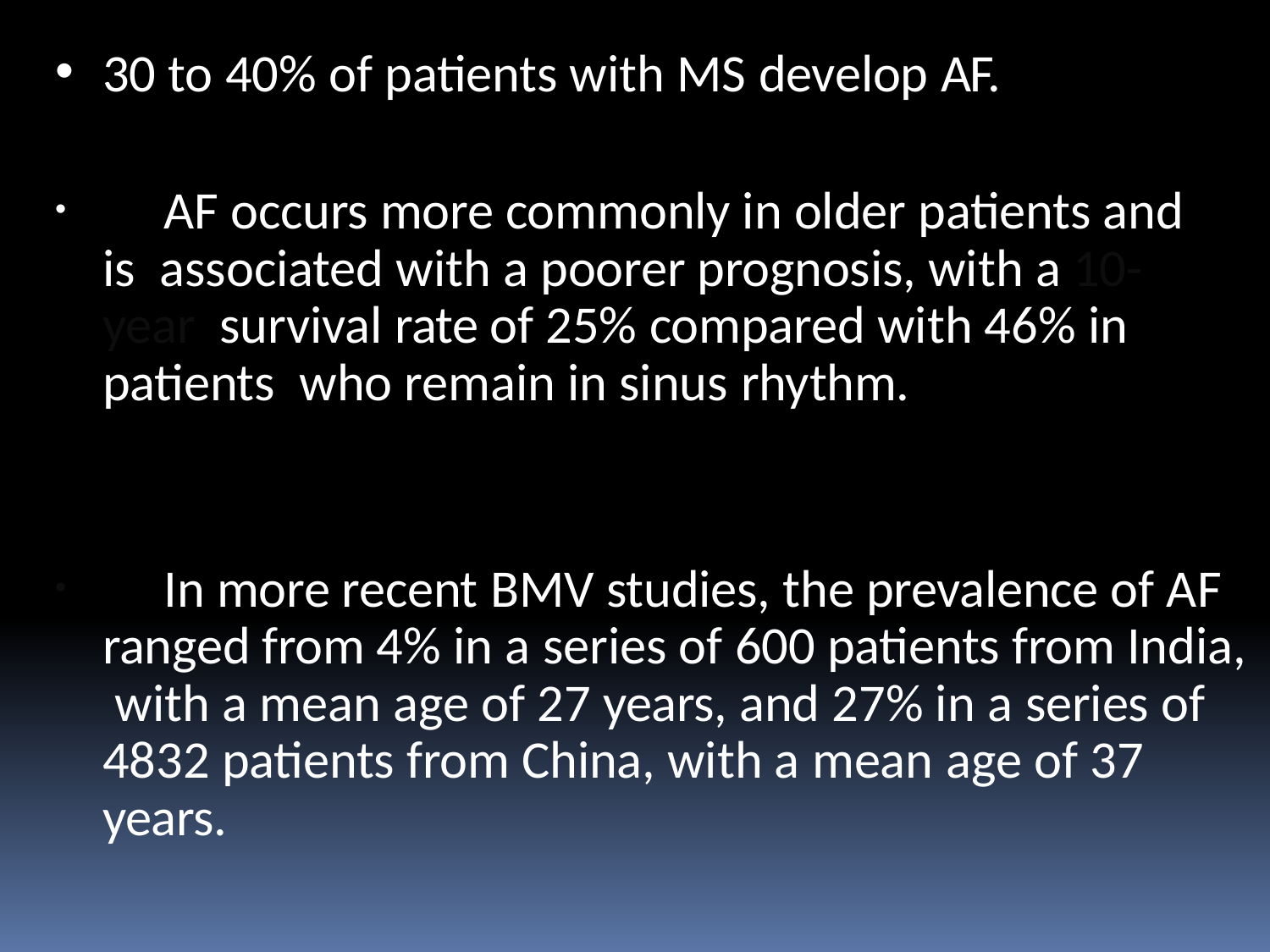

30 to 40% of patients with MS develop AF.

	AF occurs more commonly in older patients and is  associated with a poorer prognosis, with a 10-year  survival rate of 25% compared with 46% in patients  who remain in sinus rhythm.

	In more recent BMV studies, the prevalence of AF  ranged from 4% in a series of 600 patients from India,  with a mean age of 27 years, and 27% in a series of  4832 patients from China, with a mean age of 37  years.